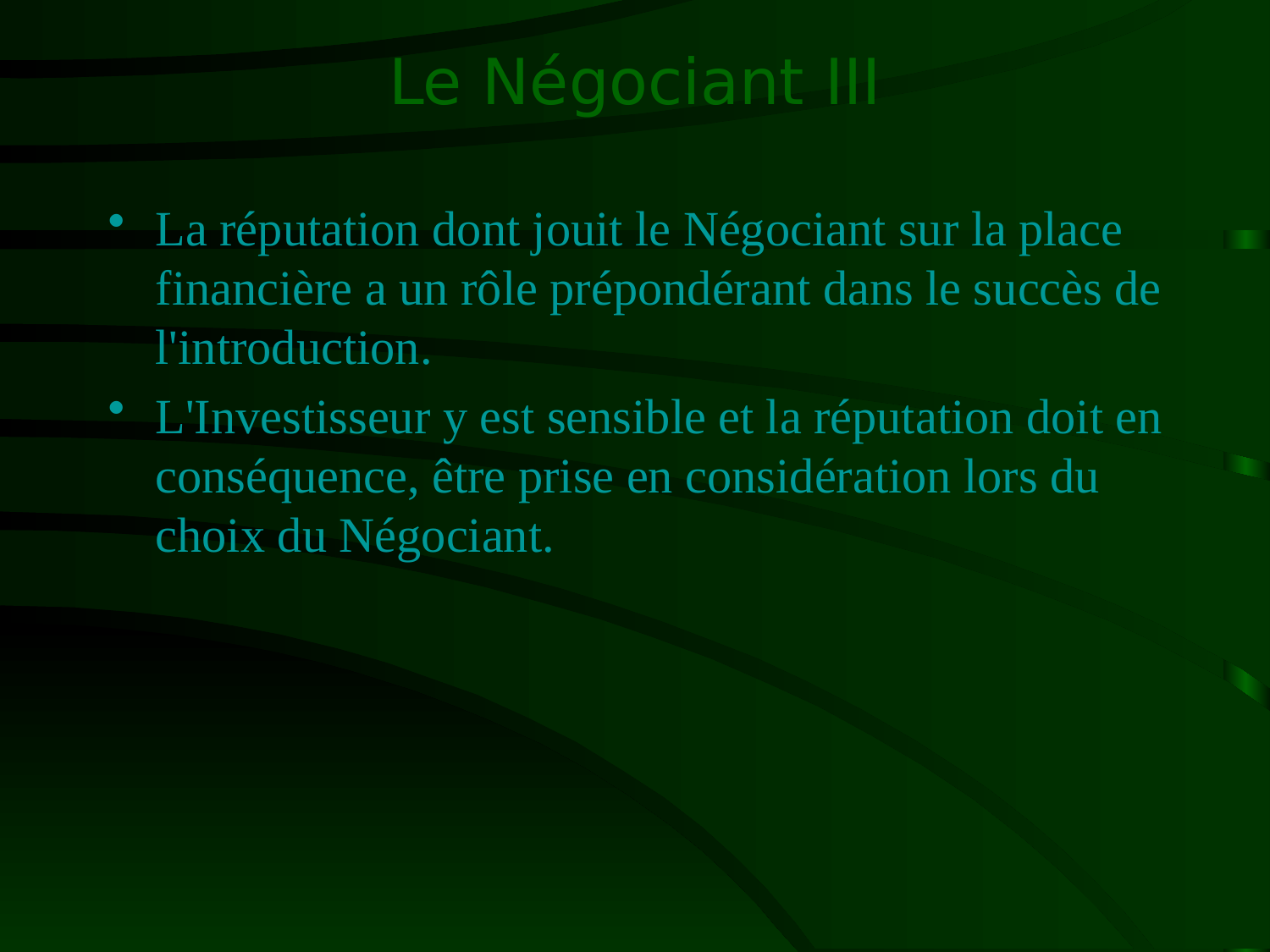

# Le Négociant III
La réputation dont jouit le Négociant sur la place financière a un rôle prépondérant dans le succès de l'introduction.
L'Investisseur y est sensible et la réputation doit en conséquence, être prise en considération lors du choix du Négociant.